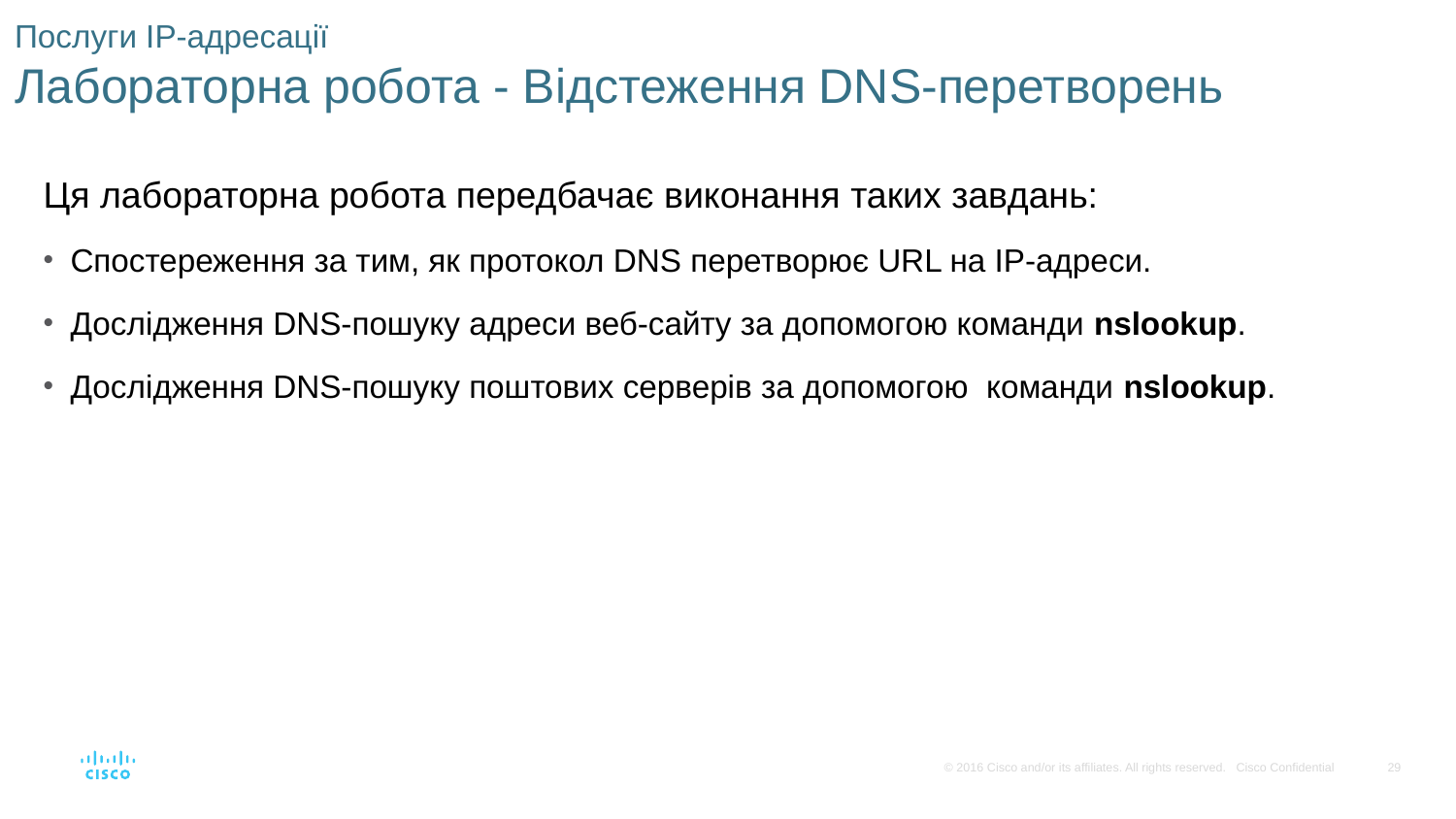

# Послуги IP-адресації Лабораторна робота - Відстеження DNS-перетворень
Ця лабораторна робота передбачає виконання таких завдань:
Спостереження за тим, як протокол DNS перетворює URL на IP-адреси.
Дослідження DNS-пошуку адреси веб-сайту за допомогою команди nslookup.
Дослідження DNS-пошуку поштових серверів за допомогою  команди nslookup.